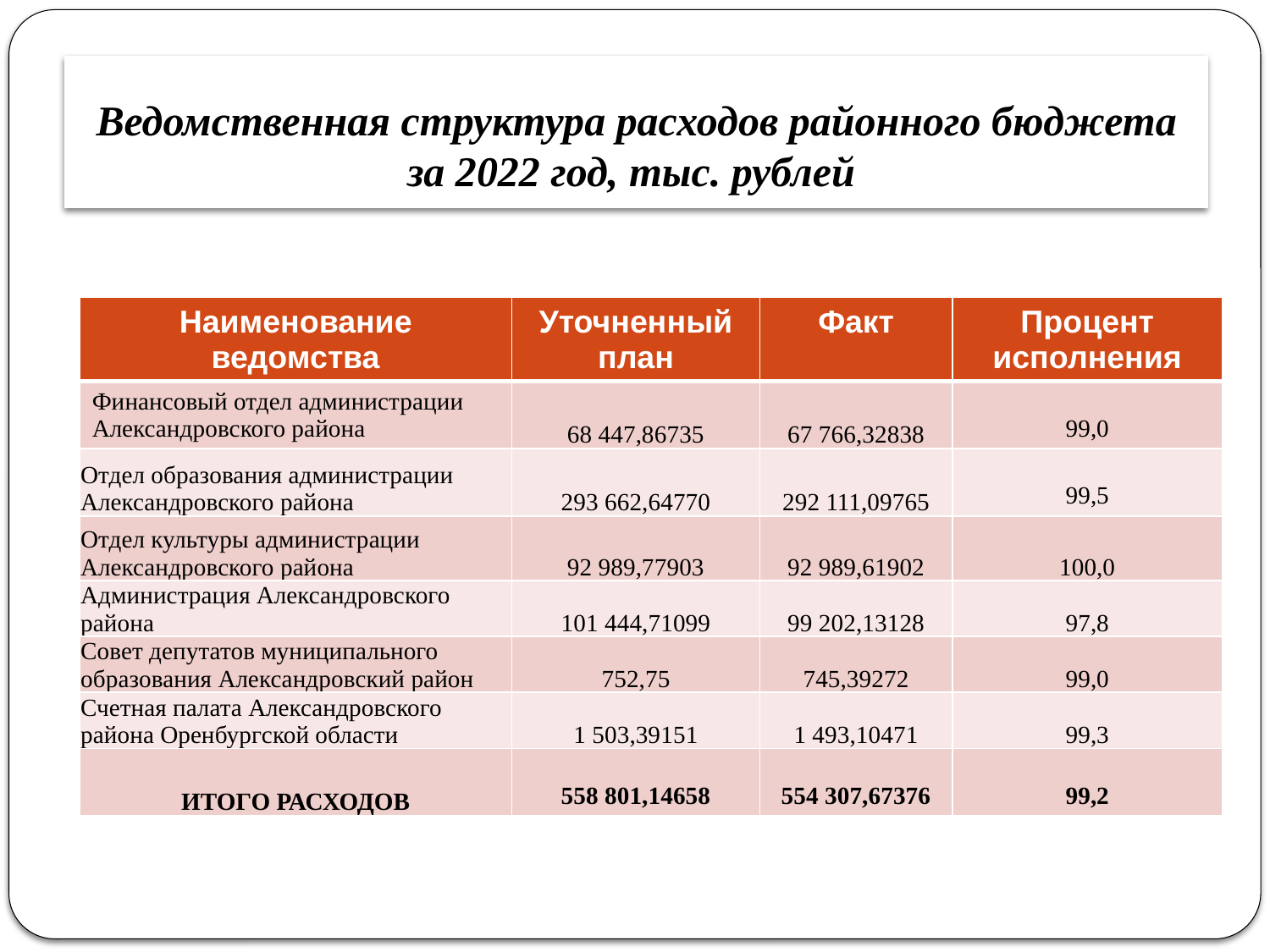

# Ведомственная структура расходов районного бюджета за 2022 год, тыс. рублей
| Наименование ведомства | Уточненный план | Факт | Процент исполнения |
| --- | --- | --- | --- |
| Финансовый отдел администрации Александровского района | 68 447,86735 | 67 766,32838 | 99,0 |
| Отдел образования администрации Александровского района | 293 662,64770 | 292 111,09765 | 99,5 |
| Отдел культуры администрации Александровского района | 92 989,77903 | 92 989,61902 | 100,0 |
| Администрация Александровского района | 101 444,71099 | 99 202,13128 | 97,8 |
| Совет депутатов муниципального образования Александровский район | 752,75 | 745,39272 | 99,0 |
| Счетная палата Александровского района Оренбургской области | 1 503,39151 | 1 493,10471 | 99,3 |
| ИТОГО РАСХОДОВ | 558 801,14658 | 554 307,67376 | 99,2 |